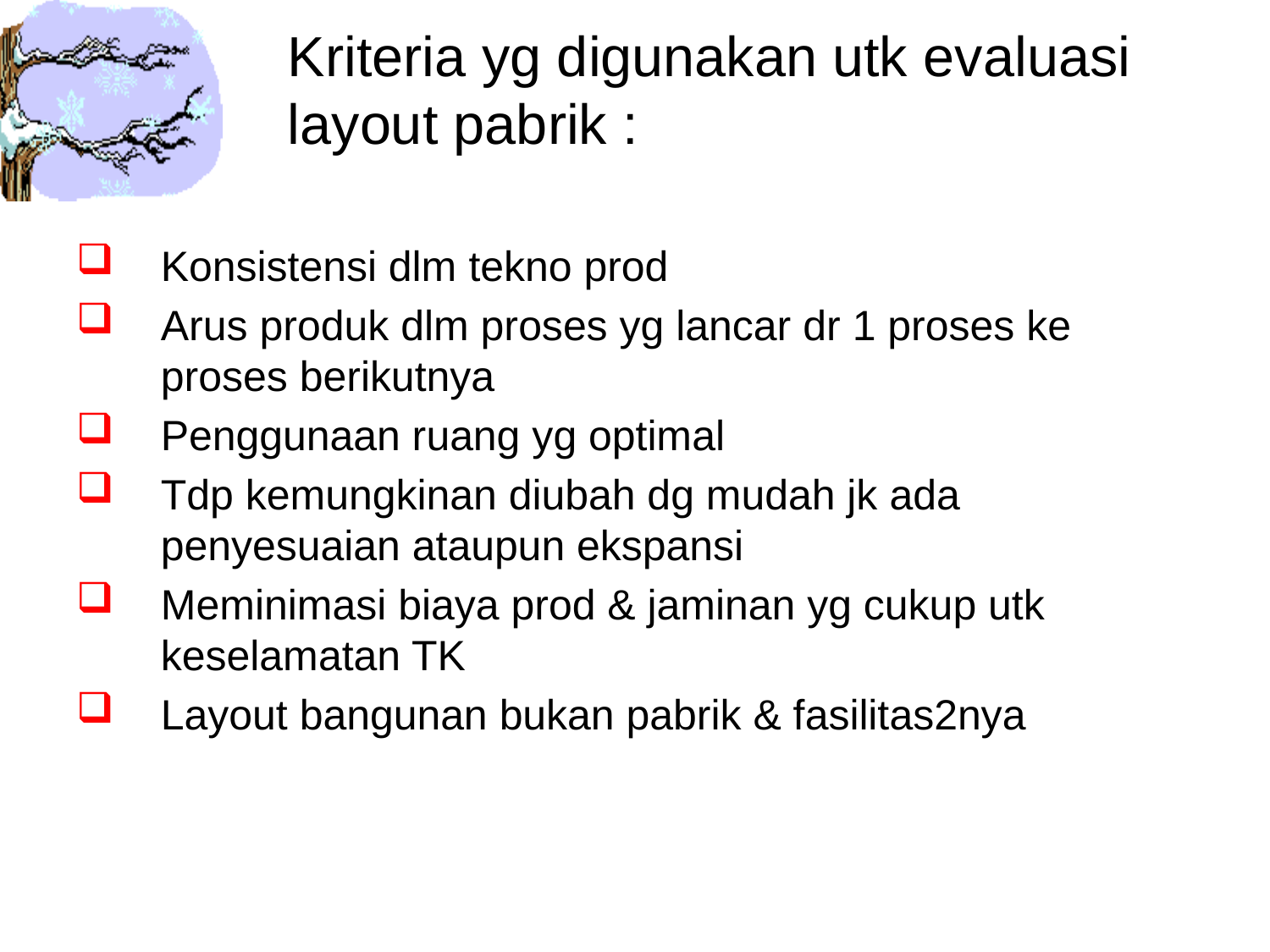

# Kriteria yg digunakan utk evaluasi layout pabrik :
Konsistensi dlm tekno prod
Arus produk dlm proses yg lancar dr 1 proses ke proses berikutnya
Penggunaan ruang yg optimal
Tdp kemungkinan diubah dg mudah jk ada penyesuaian ataupun ekspansi
Meminimasi biaya prod & jaminan yg cukup utk keselamatan TK
Layout bangunan bukan pabrik & fasilitas2nya